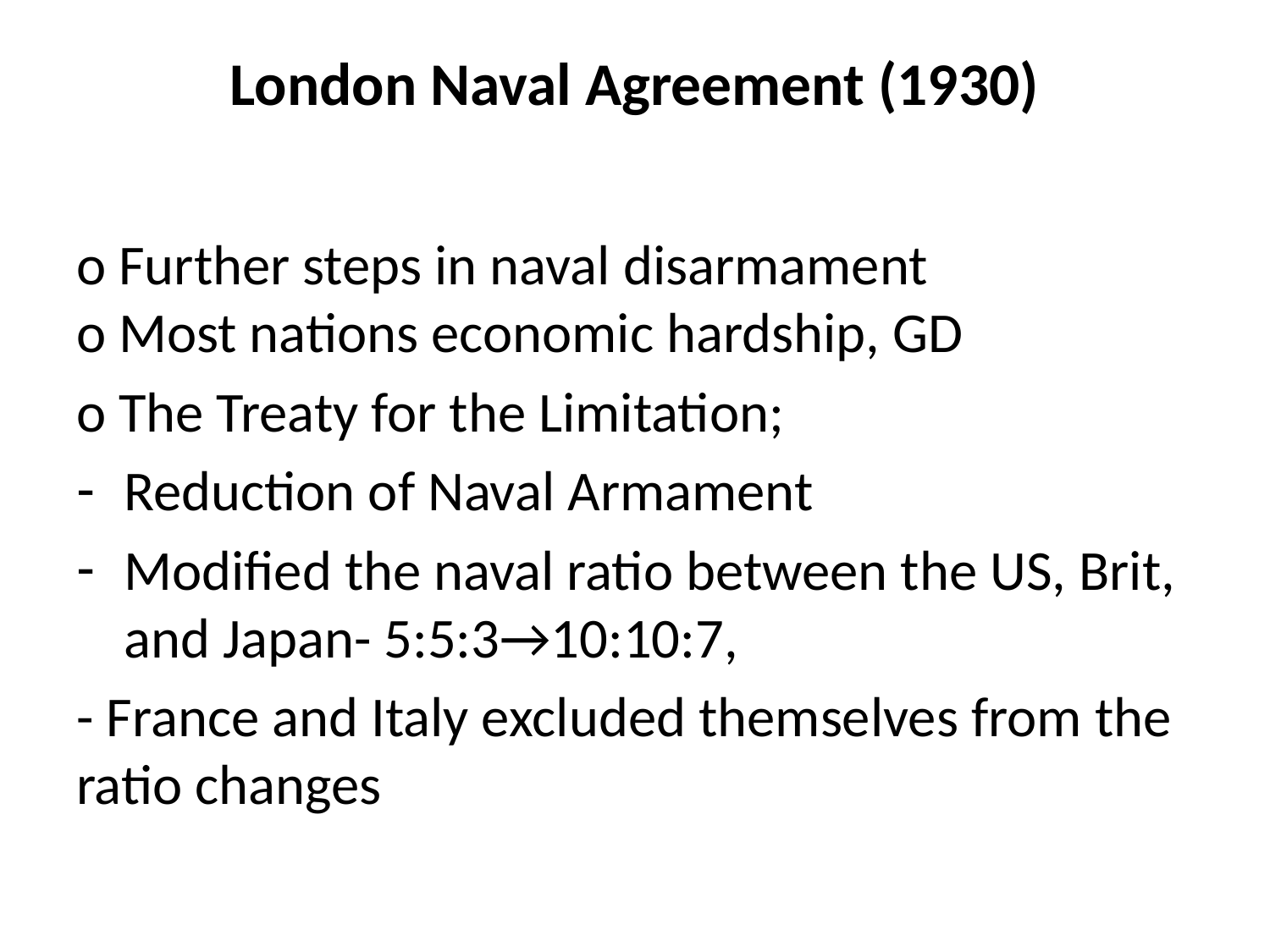

# London Naval Agreement (1930)
o Further steps in naval disarmament
o Most nations economic hardship, GD
o The Treaty for the Limitation;
Reduction of Naval Armament
Modified the naval ratio between the US, Brit, and Japan- 5:5:3→10:10:7,
- France and Italy excluded themselves from the ratio changes